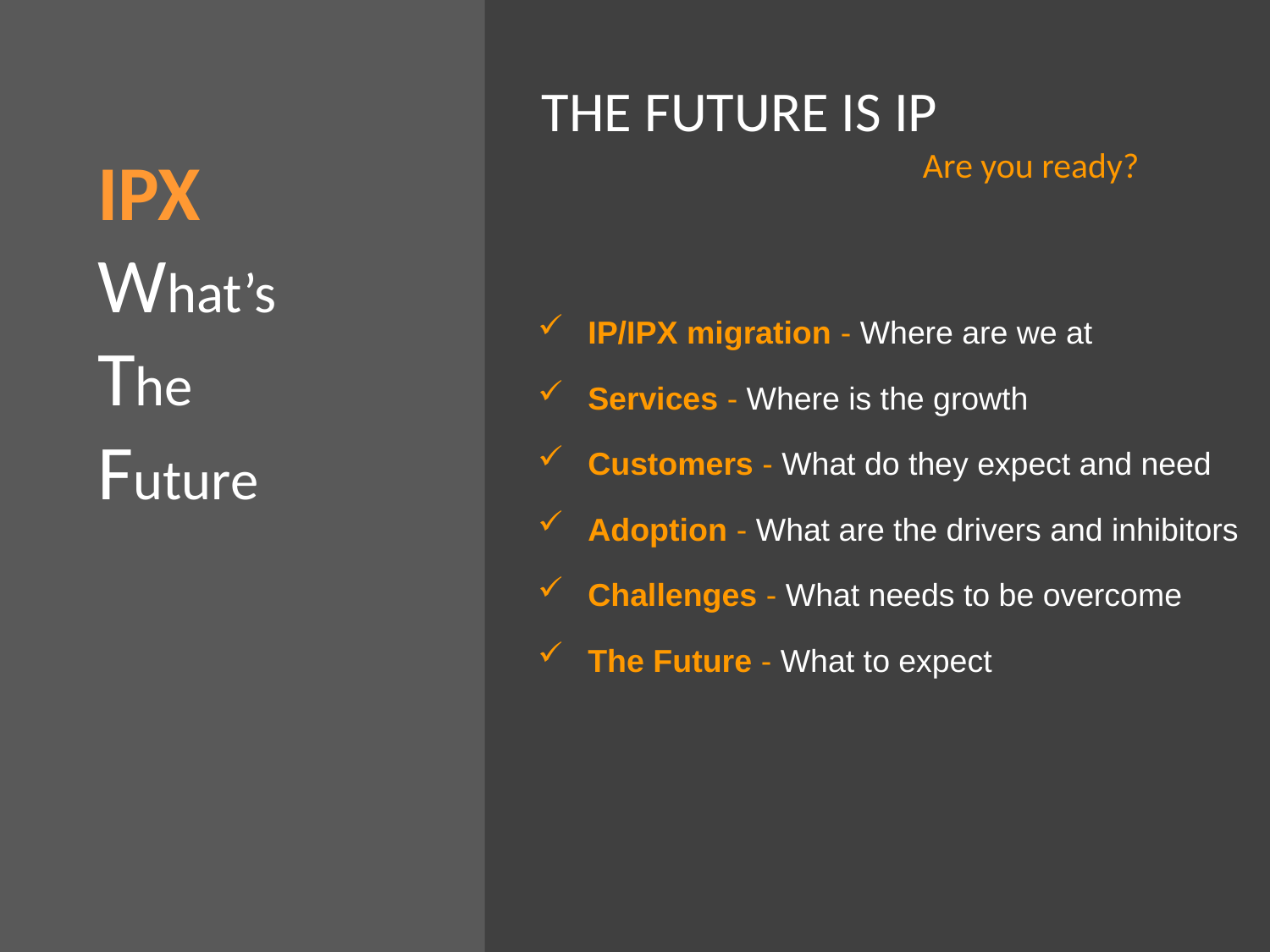

THE FUTURE IS IP
			Are you ready?
# IPX What’s The Future
IP/IPX migration - Where are we at
Services - Where is the growth
Customers - What do they expect and need
Adoption - What are the drivers and inhibitors
Challenges - What needs to be overcome
The Future - What to expect